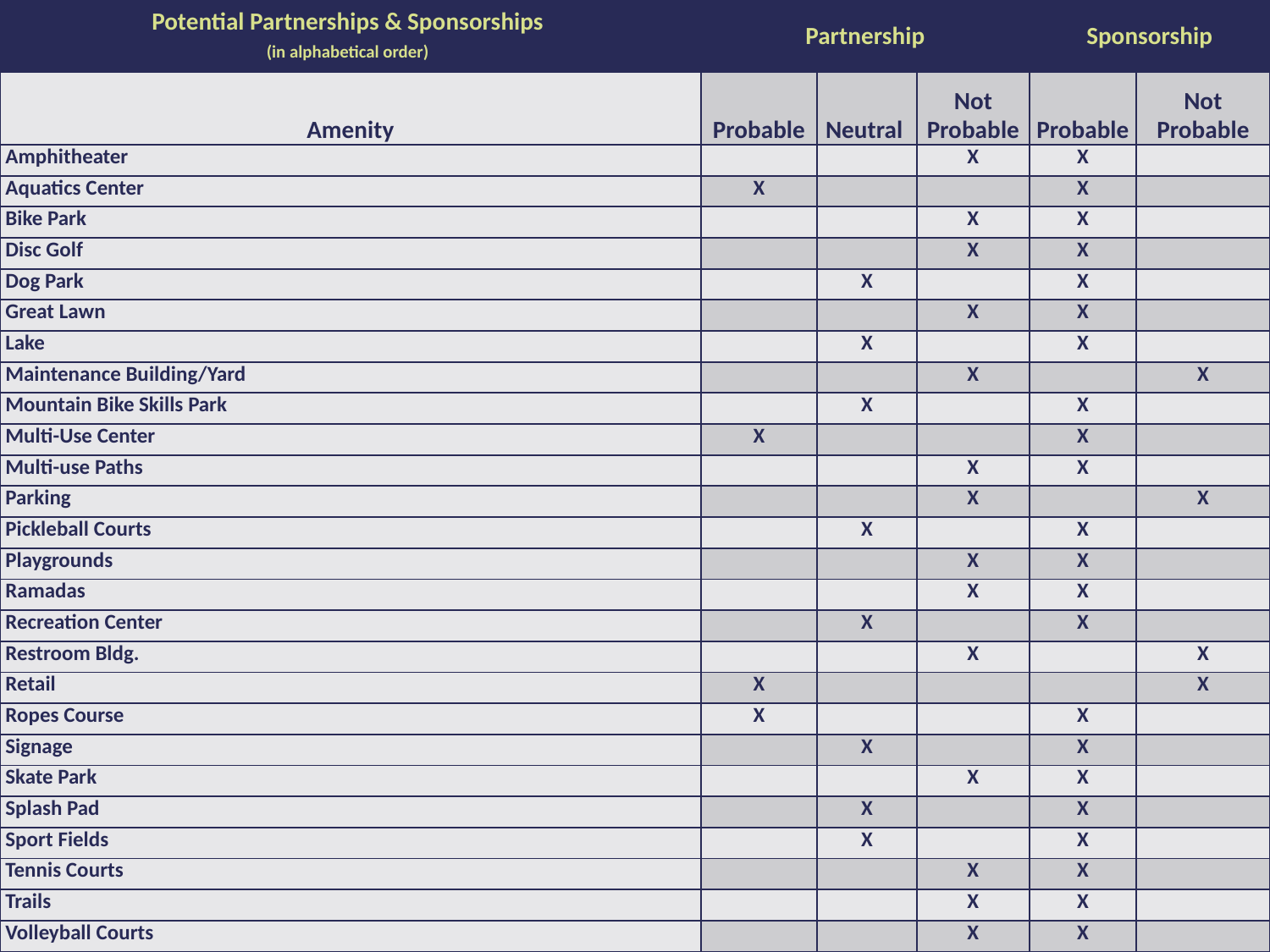

| Potential Partnerships & Sponsorships (in alphabetical order) | Partnership |  |  | Sponsorship |  |
| --- | --- | --- | --- | --- | --- |
| Amenity | Probable | Neutral | Not Probable | Probable | Not Probable |
| Amphitheater |  |  | X | X |  |
| Aquatics Center | X |  |  | X |  |
| Bike Park |  |  | X | X |  |
| Disc Golf |  |  | X | X |  |
| Dog Park |  | X |  | X |  |
| Great Lawn |  |  | X | X |  |
| Lake |  | X |  | X |  |
| Maintenance Building/Yard |  |  | X |  | X |
| Mountain Bike Skills Park |  | X |  | X |  |
| Multi-Use Center | X |  |  | X |  |
| Multi-use Paths |  |  | X | X |  |
| Parking |  |  | X |  | X |
| Pickleball Courts |  | X |  | X |  |
| Playgrounds |  |  | X | X |  |
| Ramadas |  |  | X | X |  |
| Recreation Center |  | X |  | X |  |
| Restroom Bldg. |  |  | X |  | X |
| Retail | X |  |  |  | X |
| Ropes Course | X |  |  | X |  |
| Signage |  | X |  | X |  |
| Skate Park |  |  | X | X |  |
| Splash Pad |  | X |  | X |  |
| Sport Fields |  | X |  | X |  |
| Tennis Courts |  |  | X | X |  |
| Trails |  |  | X | X |  |
| Volleyball Courts |  |  | X | X |  |
17
#